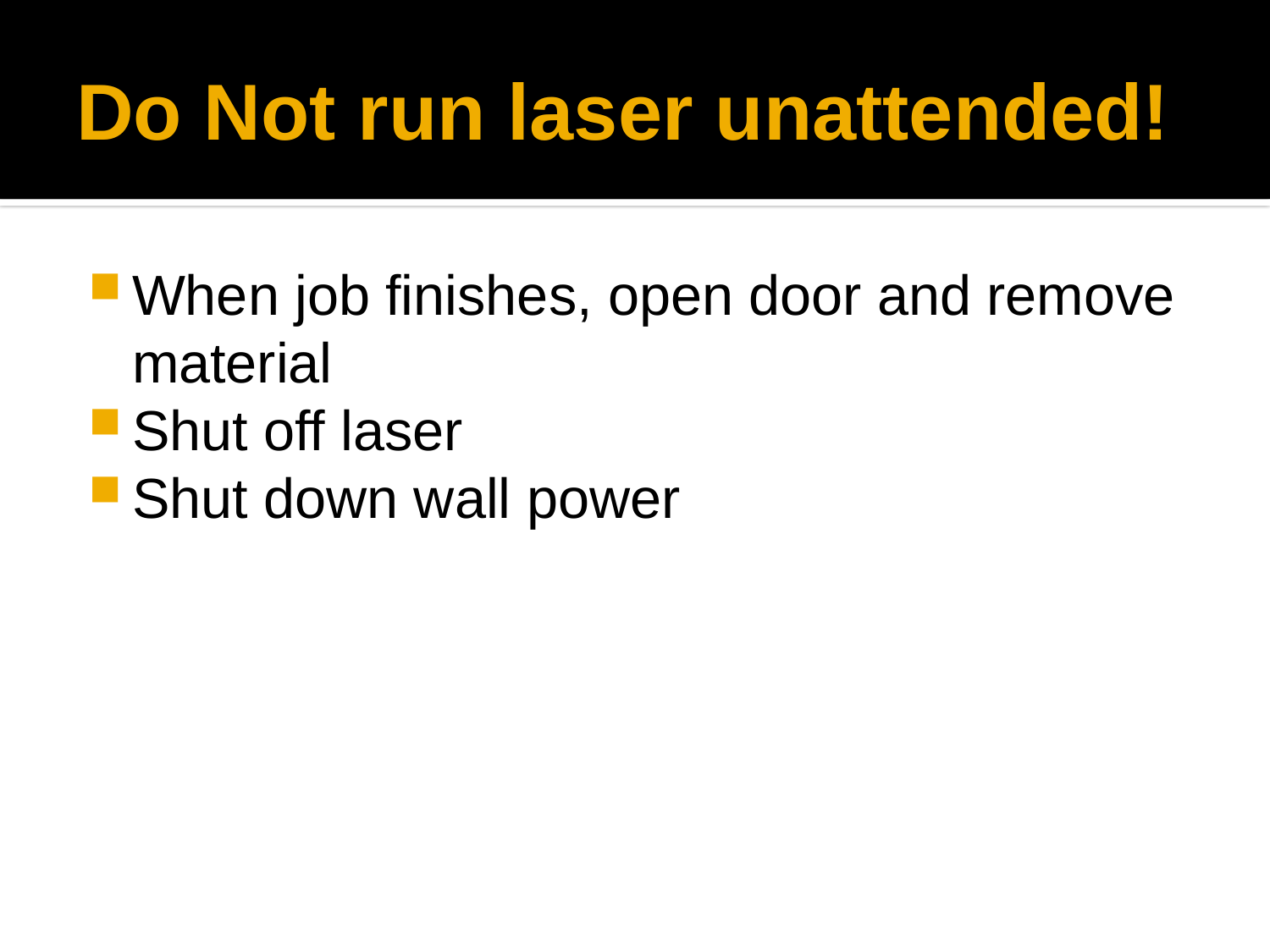

# Do Not run laser unattended!
When job finishes, open door and remove material
Shut off laser
Shut down wall power